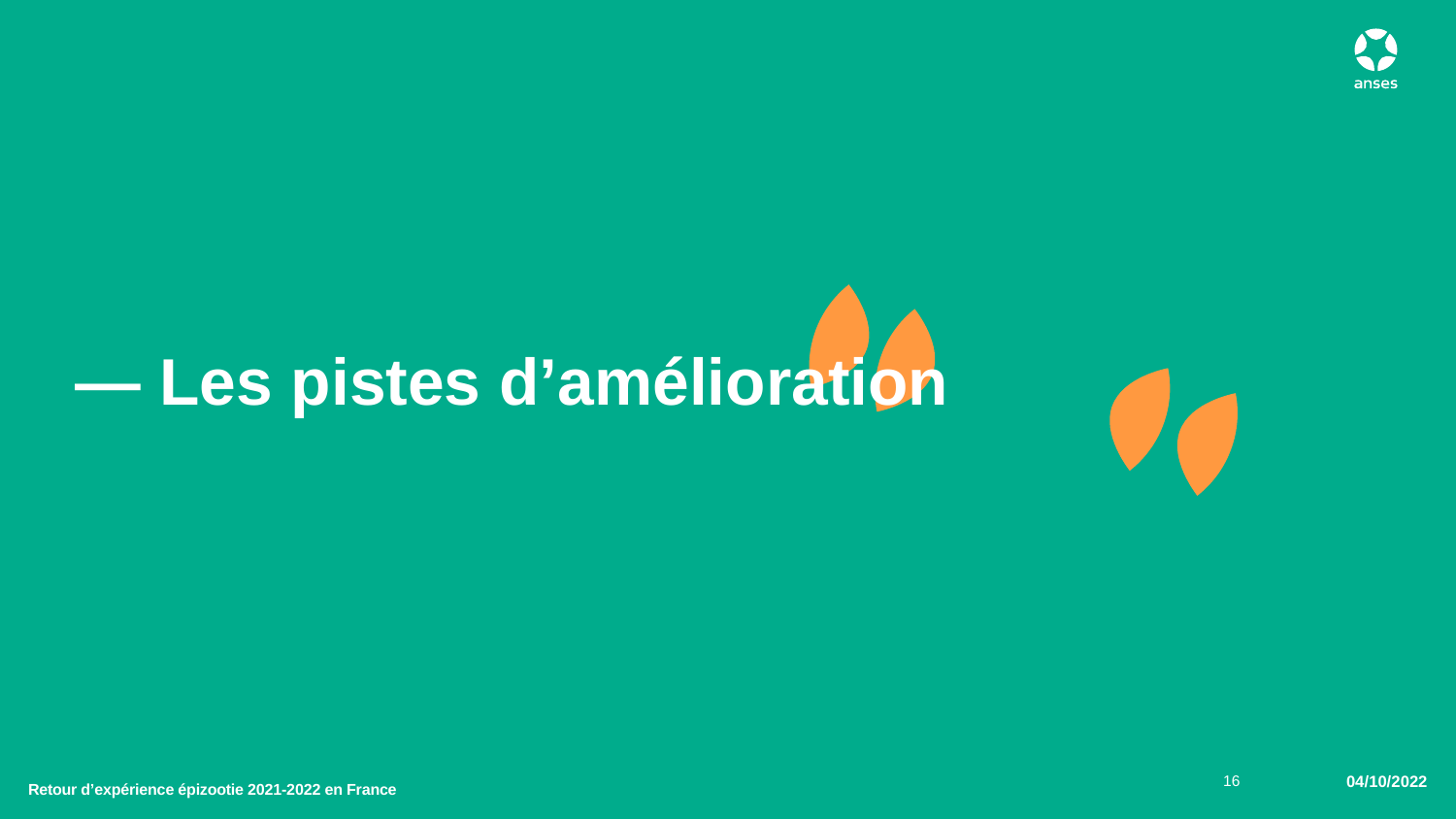

# — Les pistes d’amélioration
16
04/10/2022
Retour d’expérience épizootie 2021-2022 en France